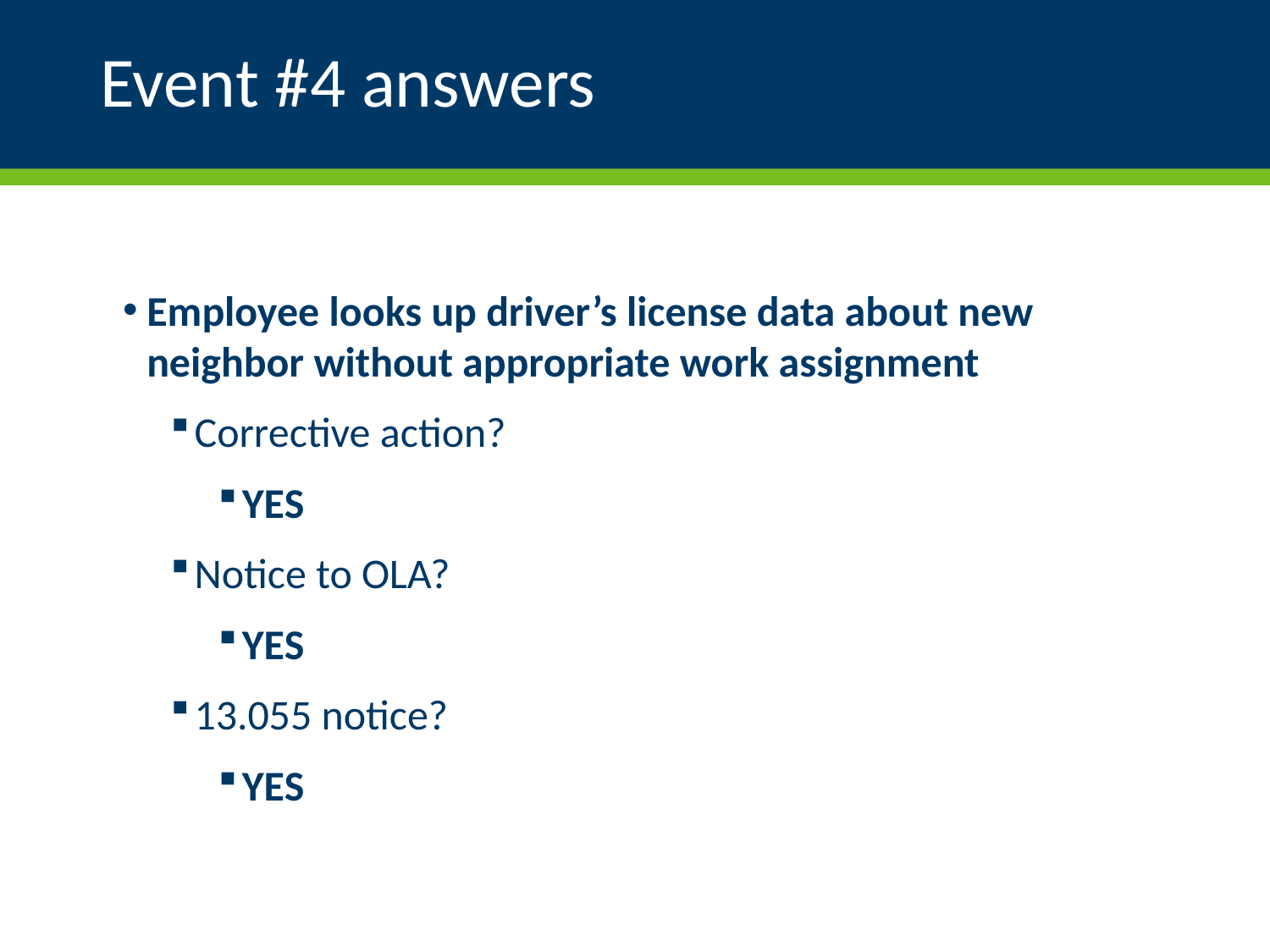

# Event #4 answers
Employee looks up driver’s license data about new neighbor without appropriate work assignment
Corrective action?
YES
Notice to OLA?
YES
13.055 notice?
YES